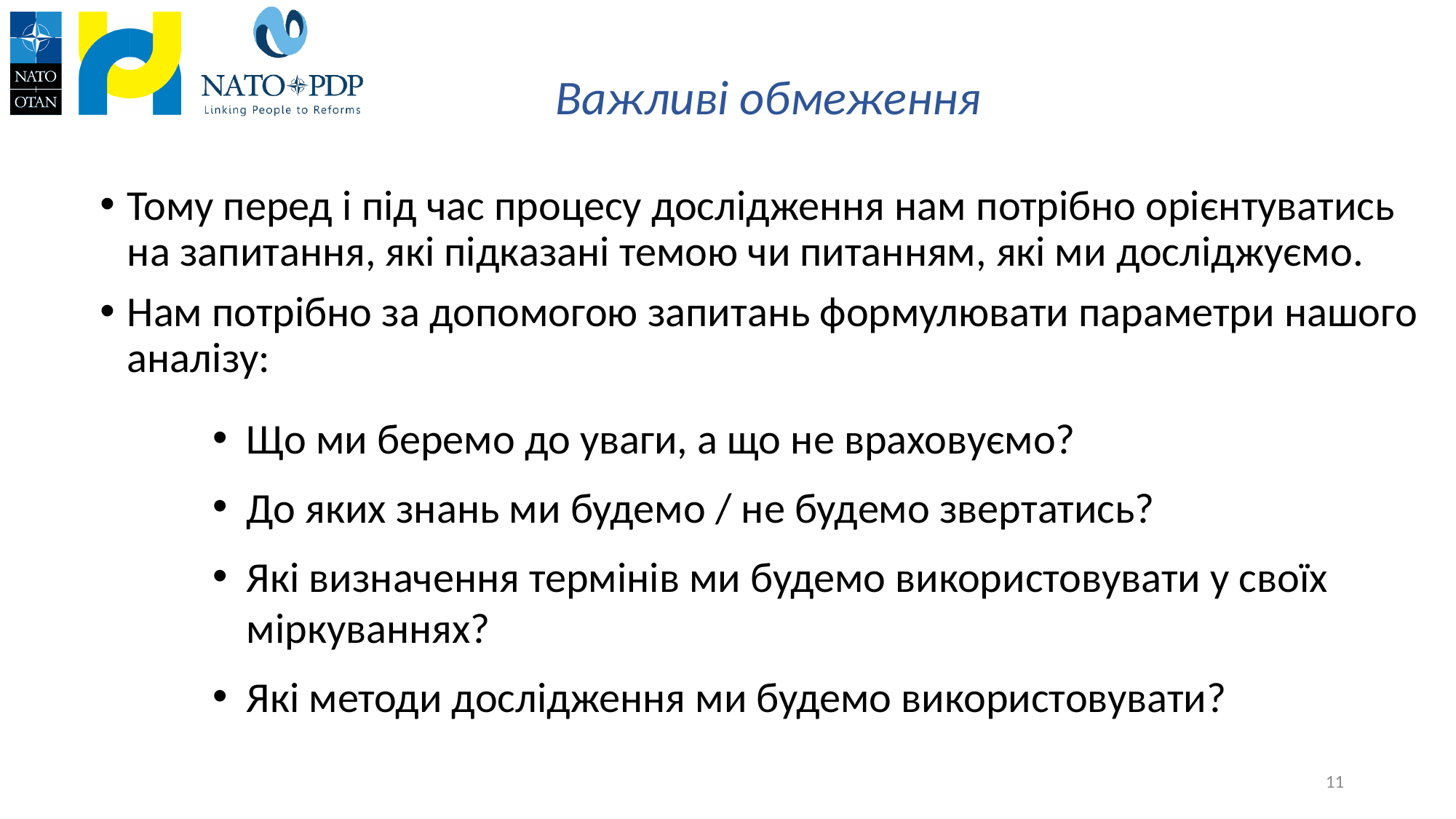

# Важливі обмеження
Тому перед і під час процесу дослідження нам потрібно орієнтуватись на запитання, які підказані темою чи питанням, які ми досліджуємо.
Нам потрібно за допомогою запитань формулювати параметри нашого аналізу:
Що ми беремо до уваги, а що не враховуємо?
До яких знань ми будемо / не будемо звертатись?
Які визначення термінів ми будемо використовувати у своїх міркуваннях?
Які методи дослідження ми будемо використовувати?
11